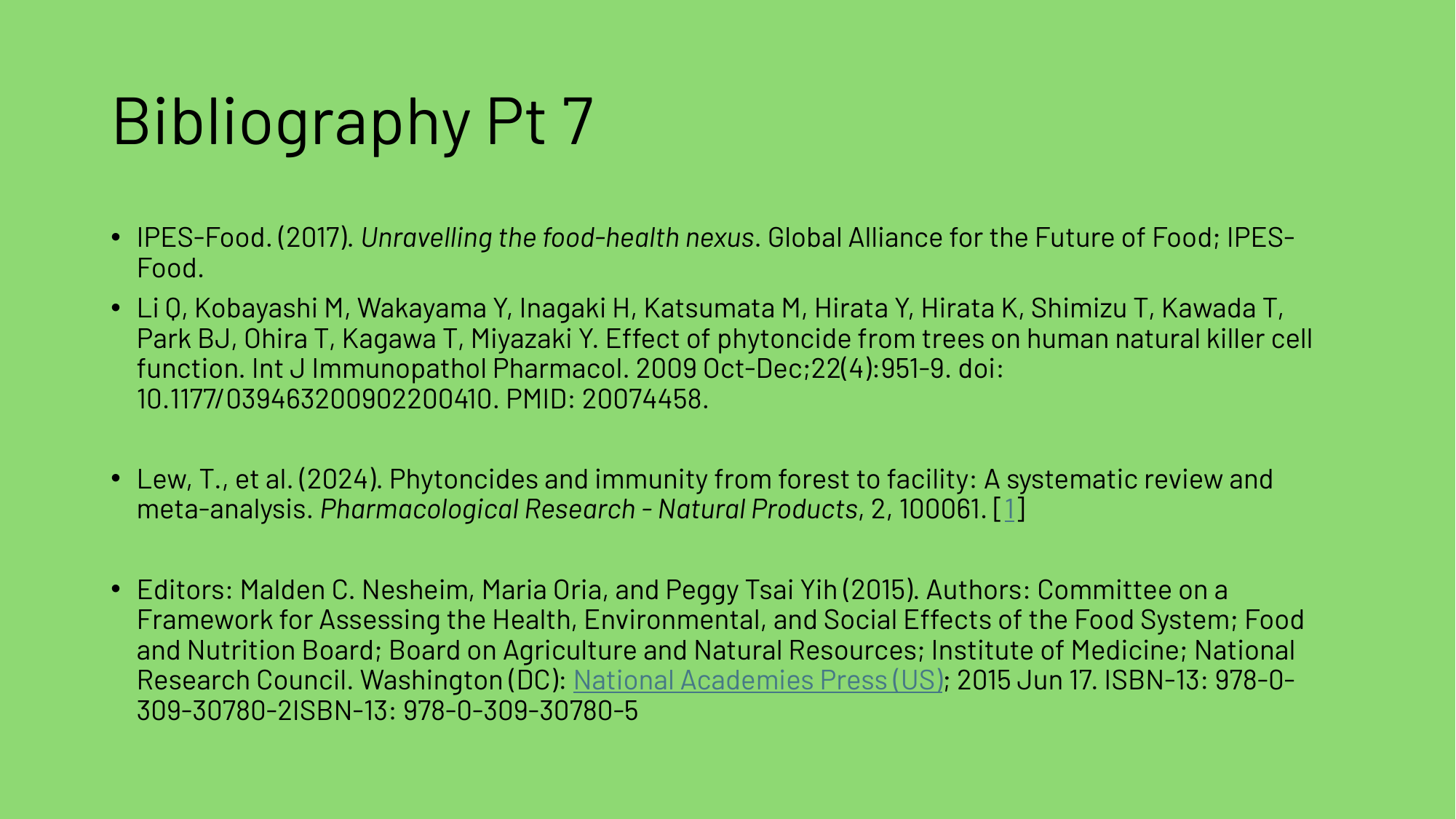

# Bibliography Pt 7
IPES-Food. (2017). Unravelling the food-health nexus. Global Alliance for the Future of Food; IPES-Food.
Li Q, Kobayashi M, Wakayama Y, Inagaki H, Katsumata M, Hirata Y, Hirata K, Shimizu T, Kawada T, Park BJ, Ohira T, Kagawa T, Miyazaki Y. Effect of phytoncide from trees on human natural killer cell function. Int J Immunopathol Pharmacol. 2009 Oct-Dec;22(4):951-9. doi: 10.1177/039463200902200410. PMID: 20074458.

Lew, T., et al. (2024). Phytoncides and immunity from forest to facility: A systematic review and meta-analysis. Pharmacological Research - Natural Products, 2, 100061. [1]

Editors: Malden C. Nesheim, Maria Oria, and Peggy Tsai Yih (2015). Authors: Committee on a Framework for Assessing the Health, Environmental, and Social Effects of the Food System; Food and Nutrition Board; Board on Agriculture and Natural Resources; Institute of Medicine; National Research Council. Washington (DC): National Academies Press (US); 2015 Jun 17. ISBN-13: 978-0-309-30780-2ISBN-13: 978-0-309-30780-5